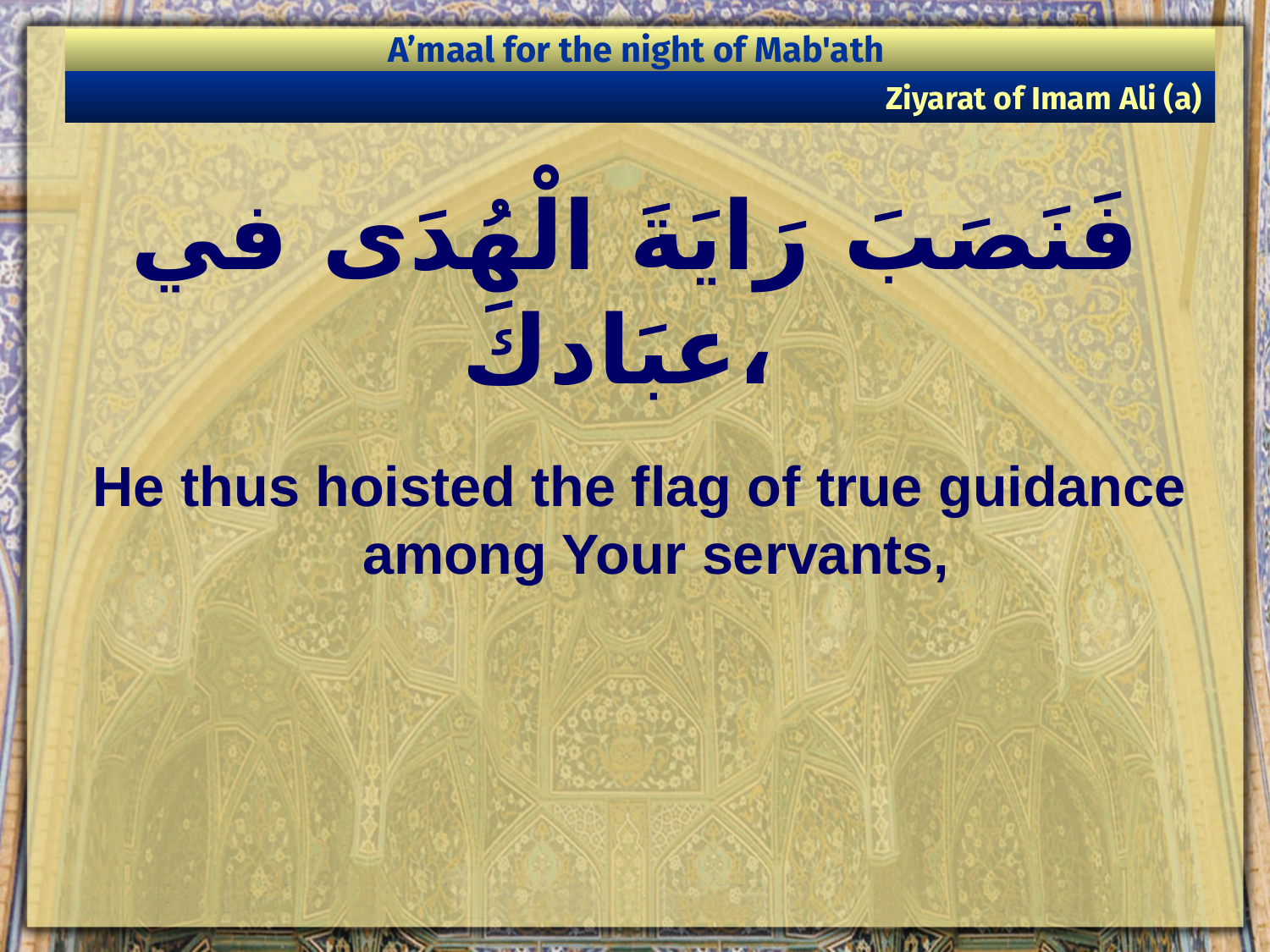

A’maal for the night of Mab'ath
Ziyarat of Imam Ali (a)
# فَنَصَبَ رَايَةَ الْهُدَى في عبَادكَ،
He thus hoisted the flag of true guidance among Your servants,